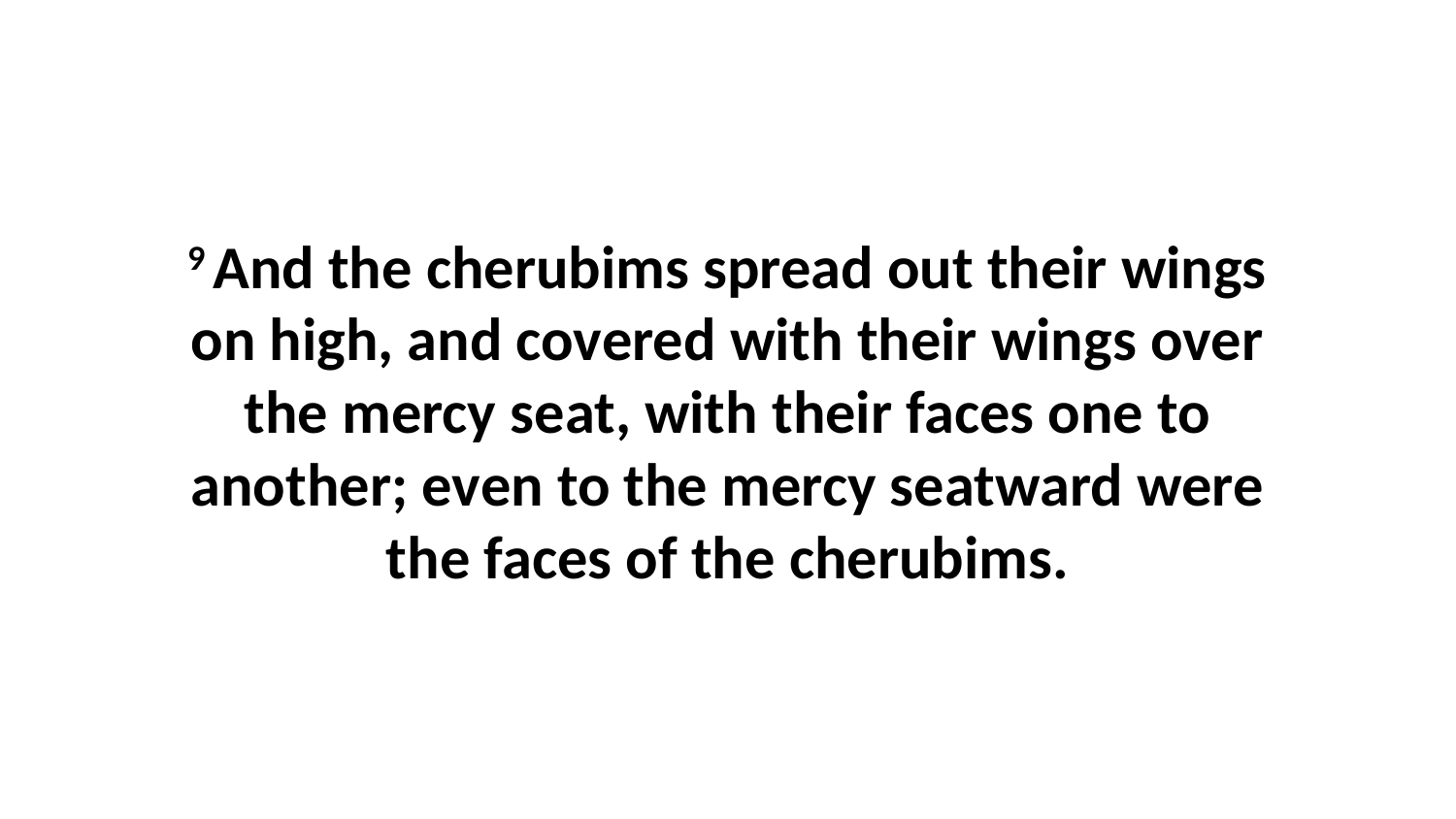

9 And the cherubims spread out their wings on high, and covered with their wings over the mercy seat, with their faces one to another; even to the mercy seatward were the faces of the cherubims.